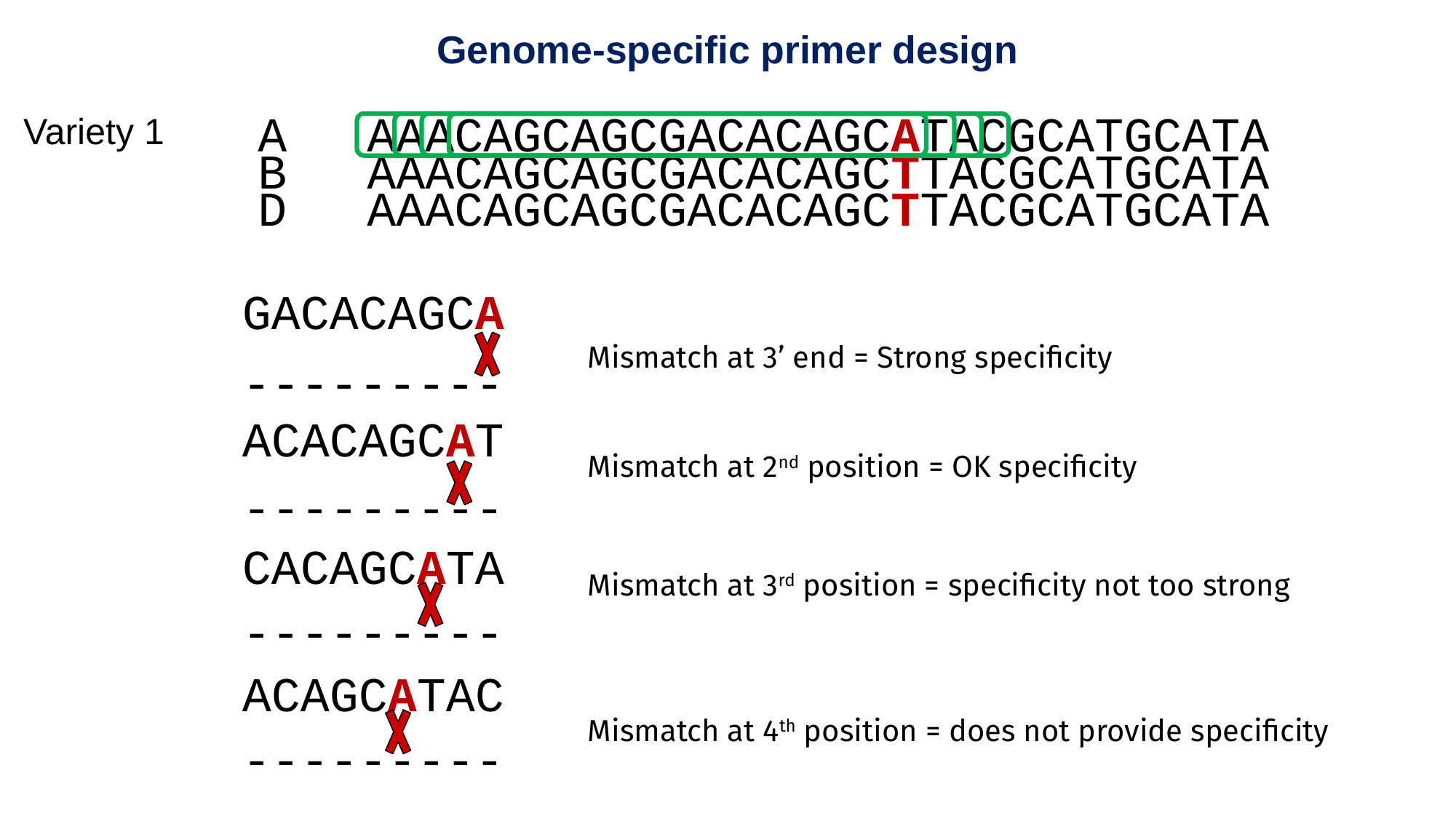

Genome-specific primer design
Variety 1
A	AAACAGCAGCGACACAGCATACGCATGCATA

B	AAACAGCAGCGACACAGCTTACGCATGCATA
D	AAACAGCAGCGACACAGCTTACGCATGCATA
GACACAGCA

Mismatch at 3’ end = Strong specificity
---------
ACACAGCAT

Mismatch at 2nd position = OK specificity
---------
CACAGCATA
Mismatch at 3rd position = specificity not too strong

---------
ACAGCATAC

Mismatch at 4th position = does not provide specificity
---------